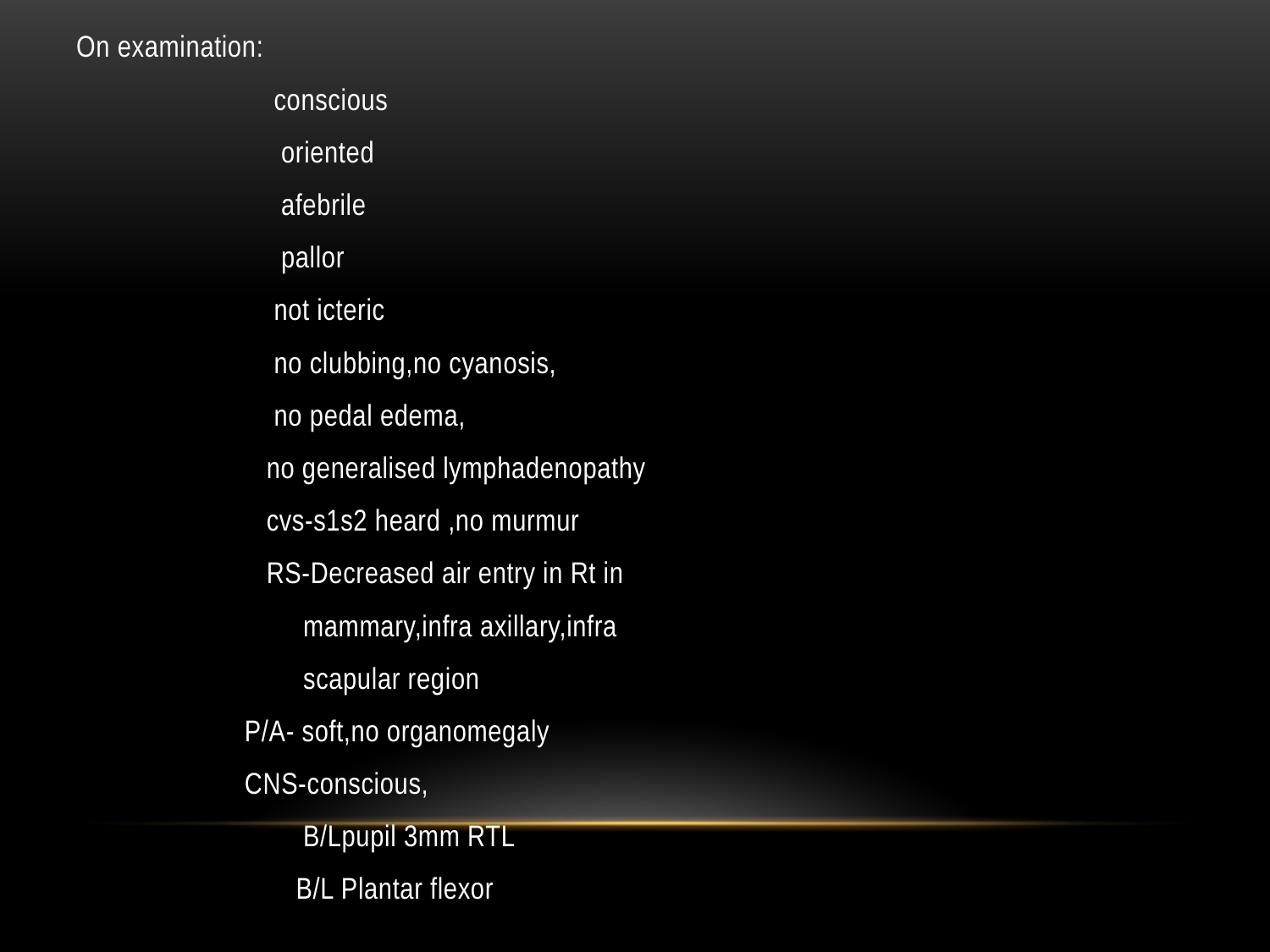

#
On examination:
                           conscious
                            oriented
                            afebrile
                            pallor
                           not icteric
                           no clubbing,no cyanosis,
                           no pedal edema,
                          no generalised lymphadenopathy
                          cvs-s1s2 heard ,no murmur
                          RS-Decreased air entry in Rt in
                               mammary,infra axillary,infra
                               scapular region
                       P/A- soft,no organomegaly
                       CNS-conscious,
                               B/Lpupil 3mm RTL
                              B/L Plantar flexor